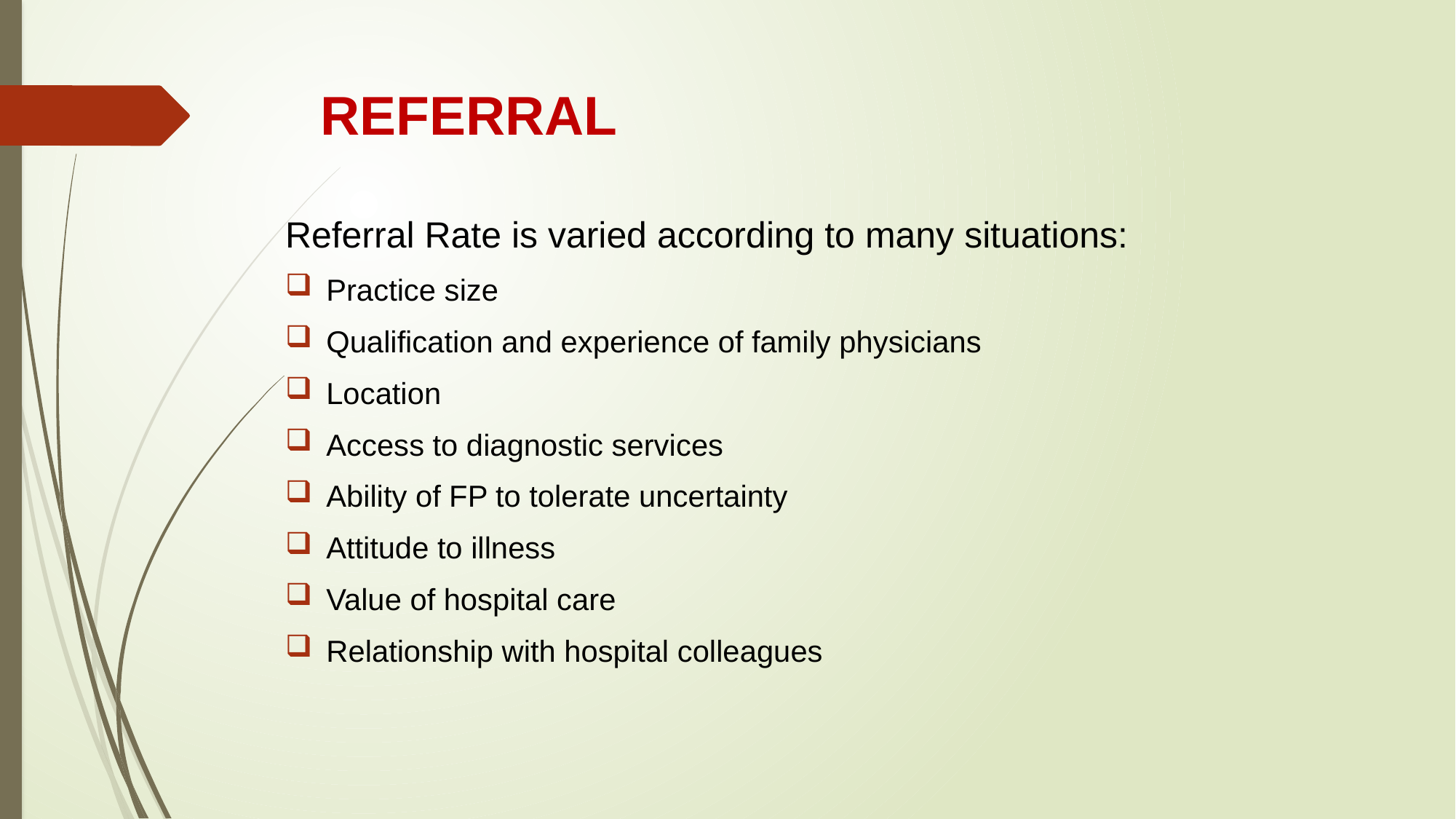

# REFERRAL
Referral Rate is varied according to many situations:
Practice size
Qualification and experience of family physicians
Location
Access to diagnostic services
Ability of FP to tolerate uncertainty
Attitude to illness
Value of hospital care
Relationship with hospital colleagues